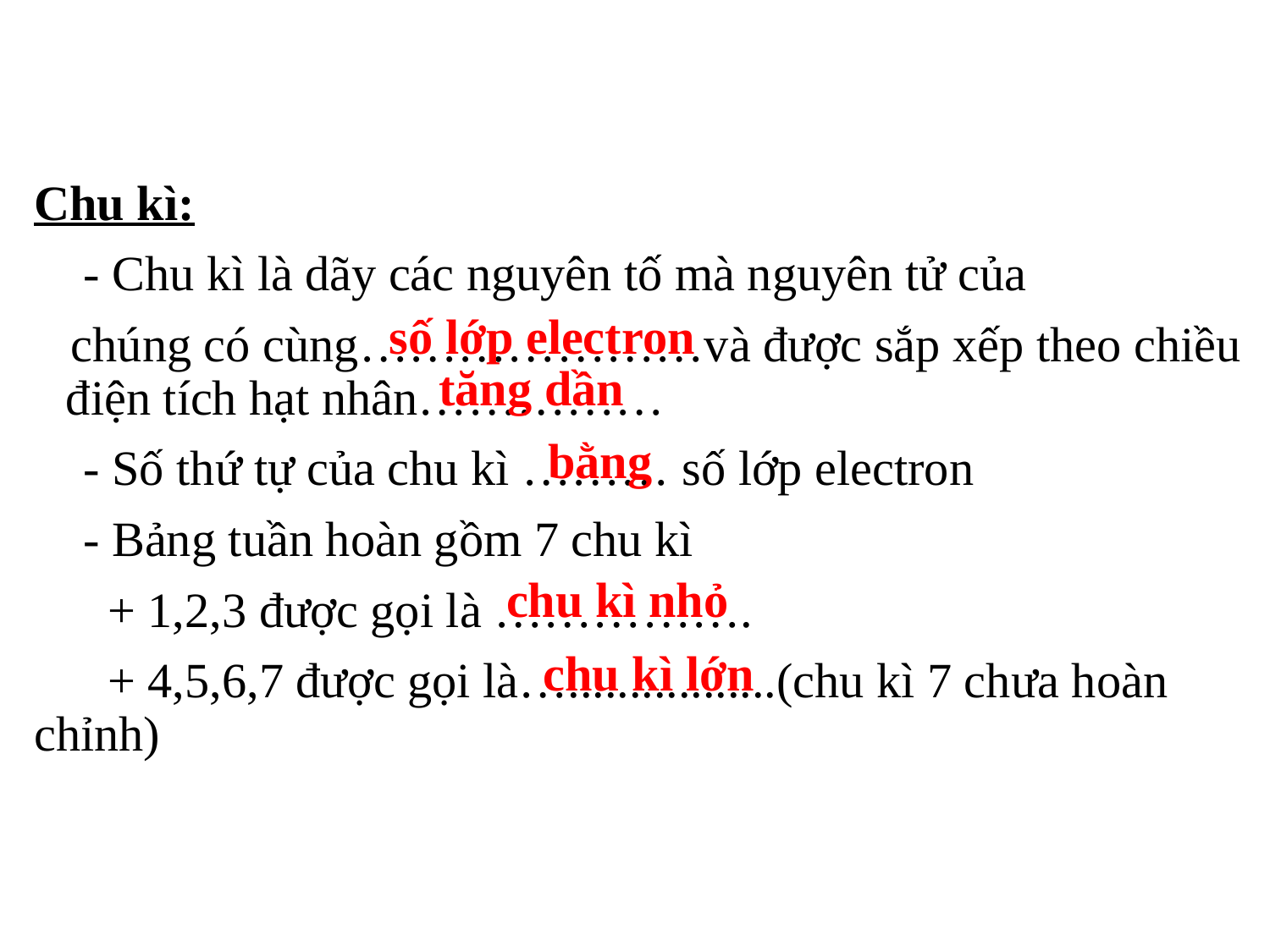

Chu kì:
    - Chu kì là dãy các nguyên tố mà nguyên tử của
   chúng có cùng…………………và được sắp xếp theo chiều điện tích hạt nhân……………
    - Số thứ tự của chu kì ……… số lớp electron
    - Bảng tuần hoàn gồm 7 chu kì
      + 1,2,3 được gọi là …………….
      + 4,5,6,7 được gọi là….................(chu kì 7 chưa hoàn chỉnh)

số lớp electron
 tăng dần
bằng
chu kì nhỏ
chu kì lớn